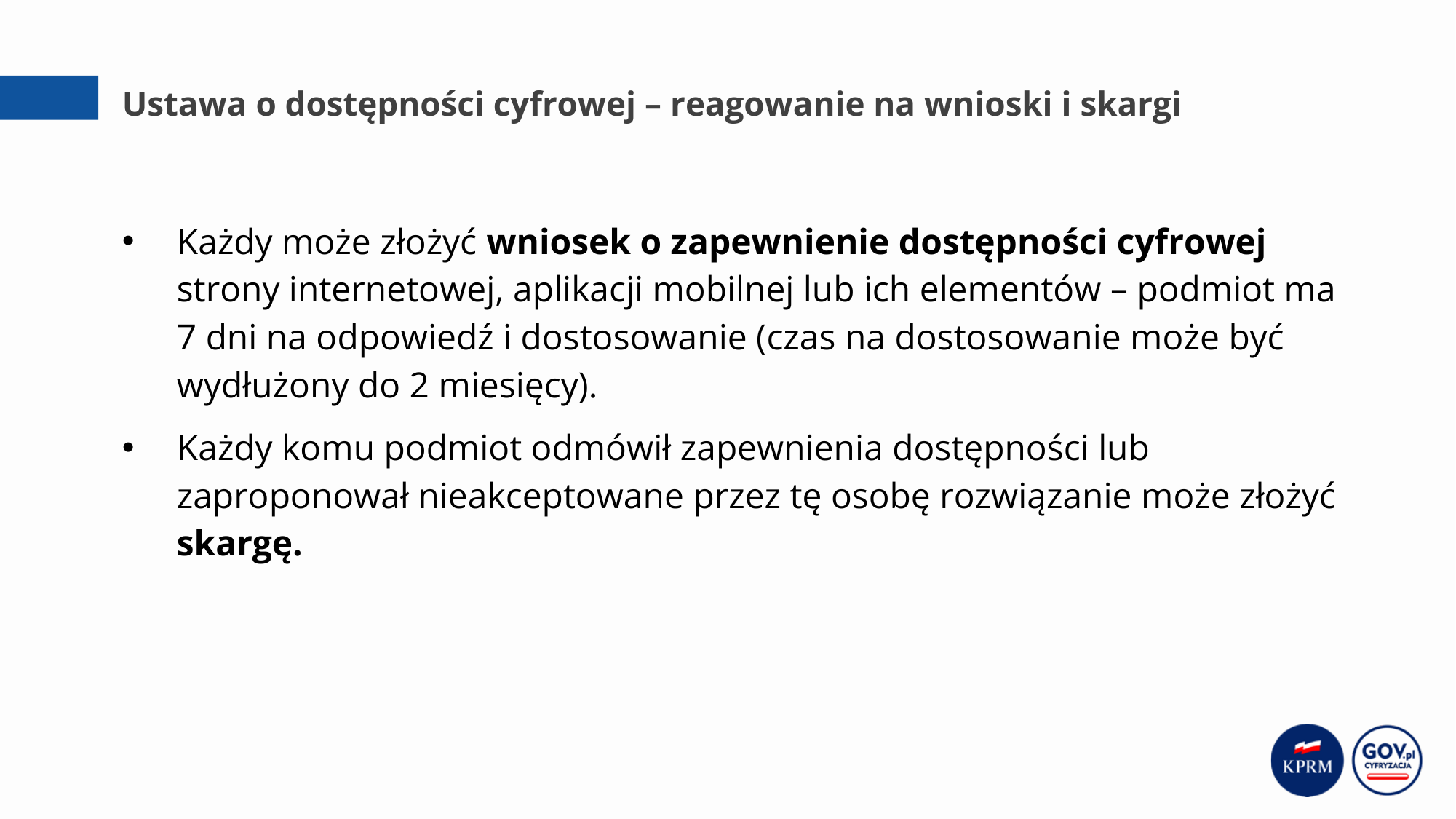

# Ustawa o dostępności cyfrowej – reagowanie na wnioski i skargi
Każdy może złożyć wniosek o zapewnienie dostępności cyfrowej strony internetowej, aplikacji mobilnej lub ich elementów – podmiot ma 7 dni na odpowiedź i dostosowanie (czas na dostosowanie może być wydłużony do 2 miesięcy).
Każdy komu podmiot odmówił zapewnienia dostępności lub zaproponował nieakceptowane przez tę osobę rozwiązanie może złożyć skargę.